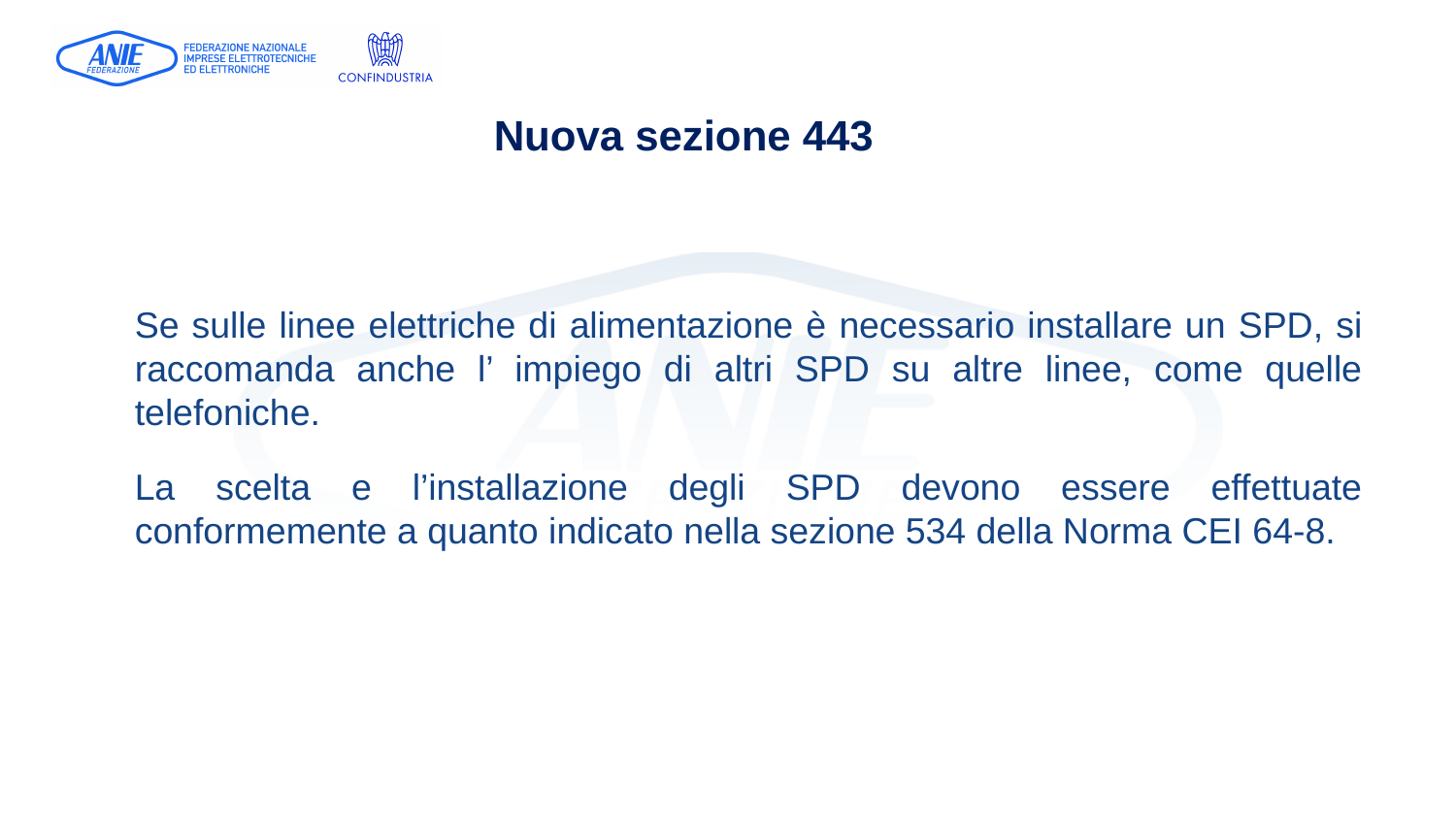

Nuova sezione 443
Se sulle linee elettriche di alimentazione è necessario installare un SPD, si raccomanda anche l’ impiego di altri SPD su altre linee, come quelle telefoniche.
La scelta e l’installazione degli SPD devono essere effettuate conformemente a quanto indicato nella sezione 534 della Norma CEI 64-8.